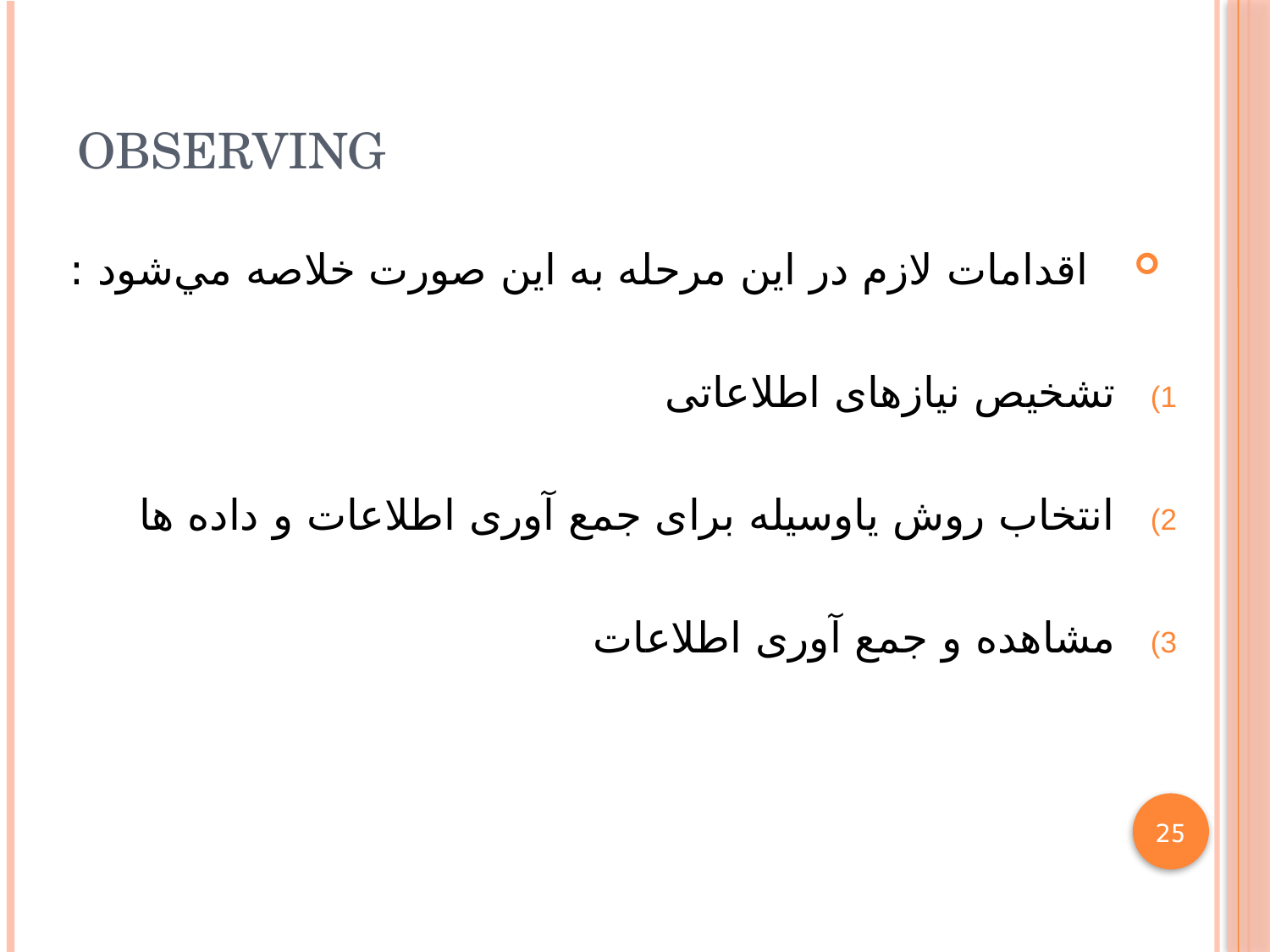

# Observing
اقدامات لازم در اين مرحله به اين صورت خلاصه مي‌شود :

تشخیص نیازهای اطلاعاتی

انتخاب روش یاوسیله برای جمع آوری اطلاعات و داده ها

مشاهده و جمع آوری اطلاعات

25